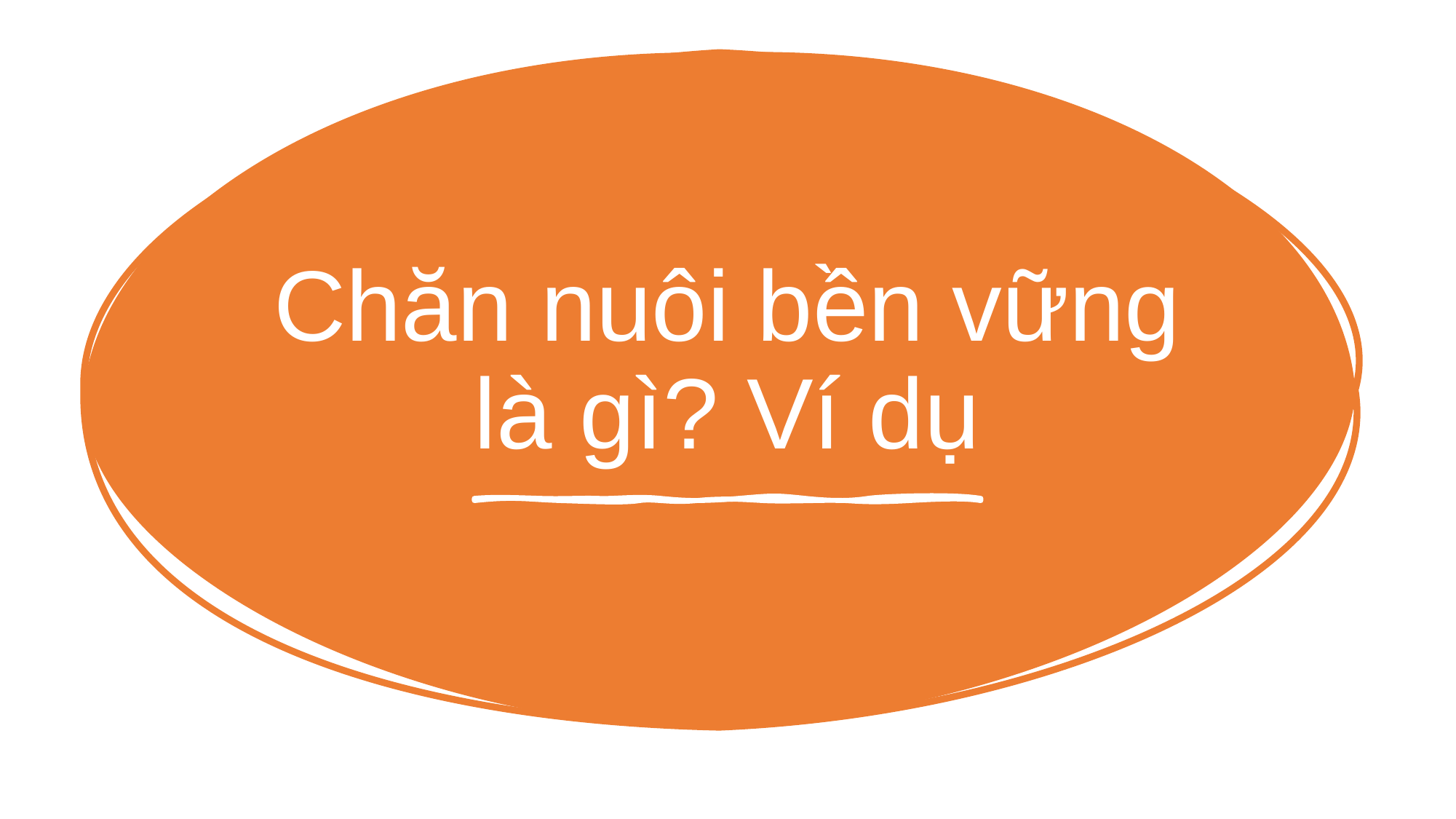

# Chăn nuôi bền vững là gì? Ví dụ